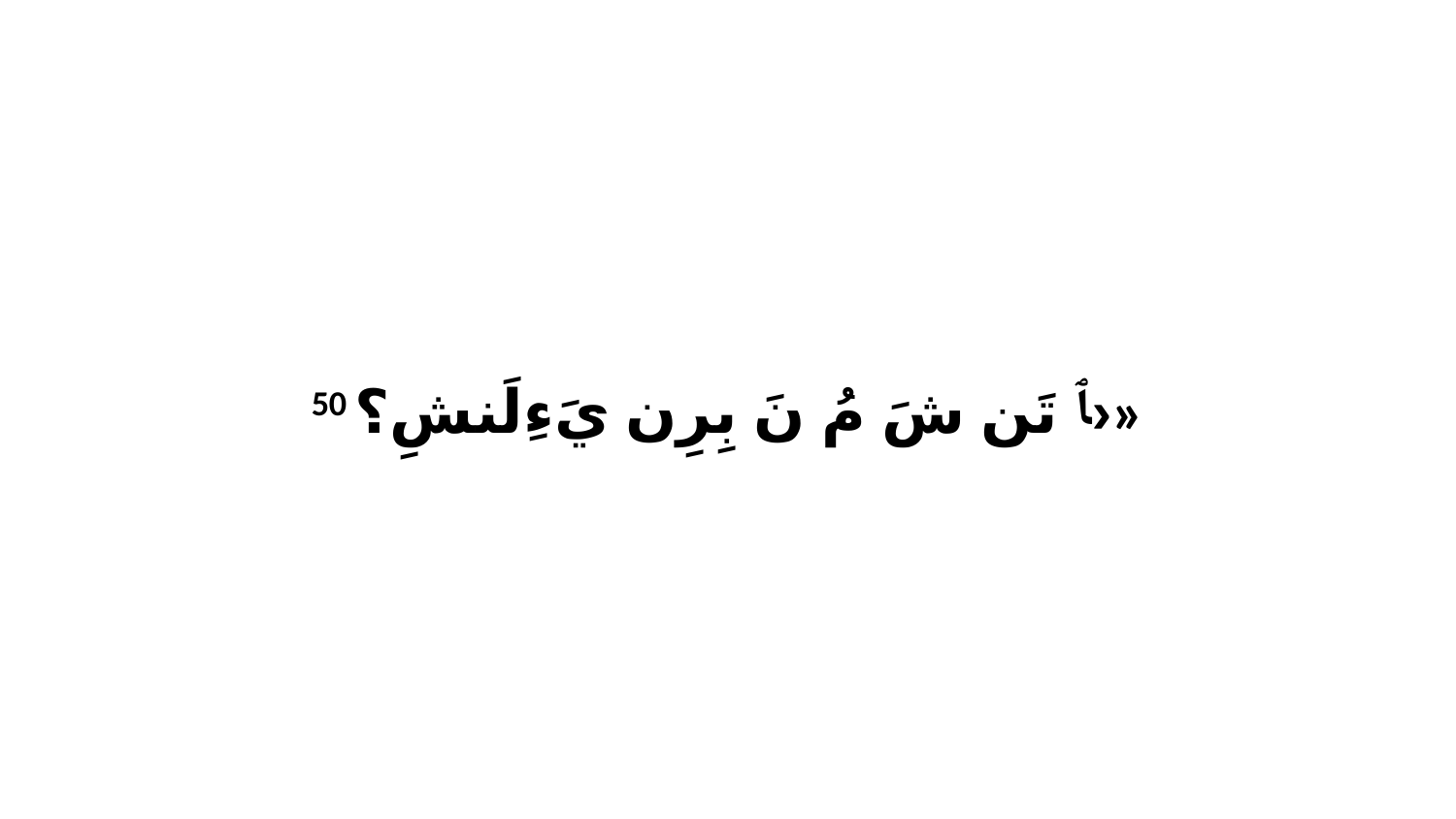

50 ﭑ تَن شَ مُ نَ بِرِن يَءِلَنشِ؟›»